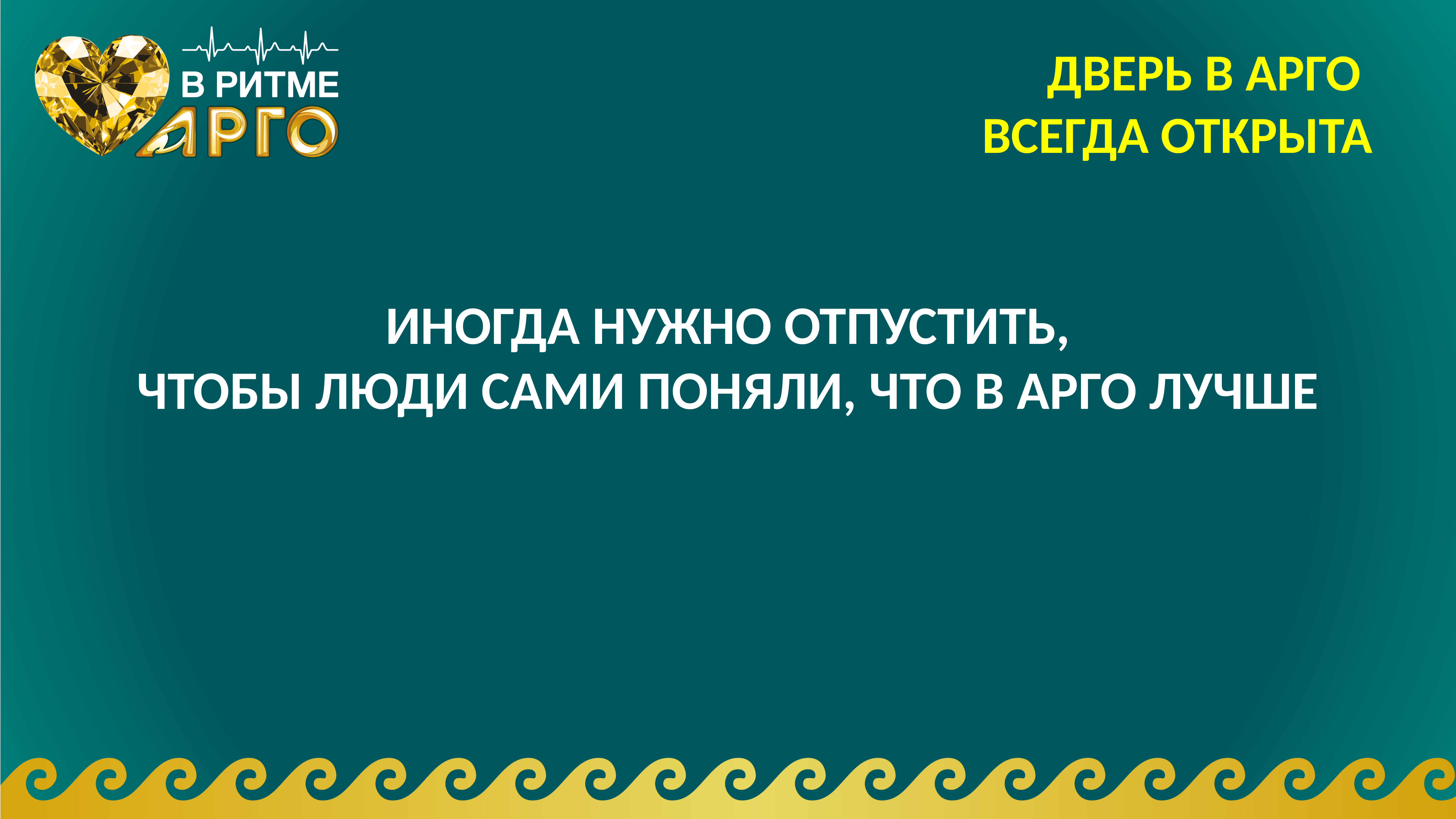

# ДВЕРЬ В АРГО ВСЕГДА ОТКРЫТА
ИНОГДА НУЖНО ОТПУСТИТЬ,
ЧТОБЫ ЛЮДИ САМИ ПОНЯЛИ, ЧТО В АРГО ЛУЧШЕ